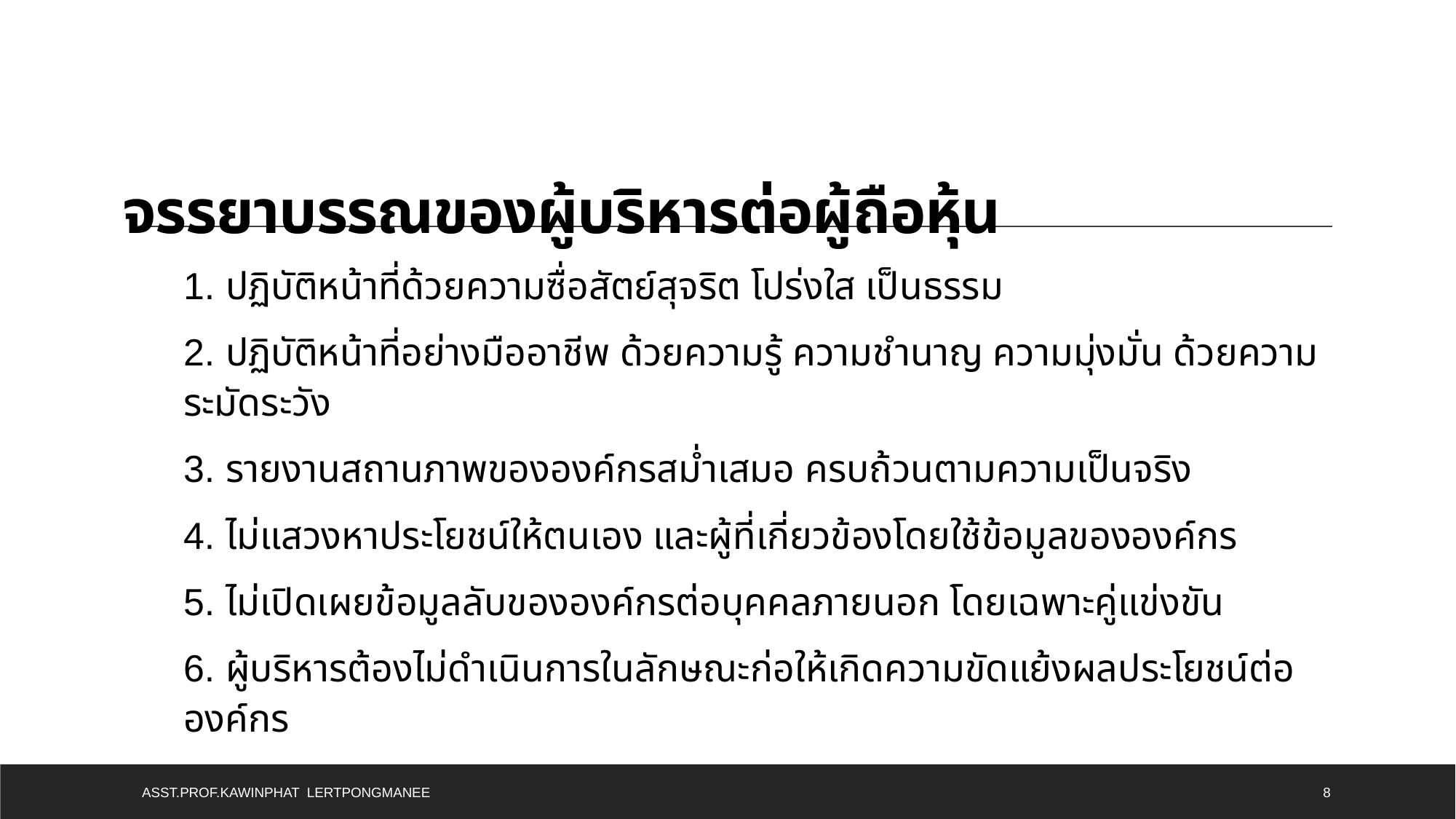

# จรรยาบรรณของผู้บริหารต่อผู้ถือหุ้น
1. ปฏิบัติหน้าที่ด้วยความซื่อสัตย์สุจริต โปร่งใส เป็นธรรม
2. ปฏิบัติหน้าที่อย่างมืออาชีพ ด้วยความรู้ ความชำนาญ ความมุ่งมั่น ด้วยความระมัดระวัง
3. รายงานสถานภาพขององค์กรสม่ำเสมอ ครบถ้วนตามความเป็นจริง
4. ไม่แสวงหาประโยชน์ให้ตนเอง และผู้ที่เกี่ยวข้องโดยใช้ข้อมูลขององค์กร
5. ไม่เปิดเผยข้อมูลลับขององค์กรต่อบุคคลภายนอก โดยเฉพาะคู่แข่งขัน
6. ผู้บริหารต้องไม่ดำเนินการในลักษณะก่อให้เกิดความขัดแย้งผลประโยชน์ต่อองค์กร

Asst.Prof.Kawinphat  Lertpongmanee
8